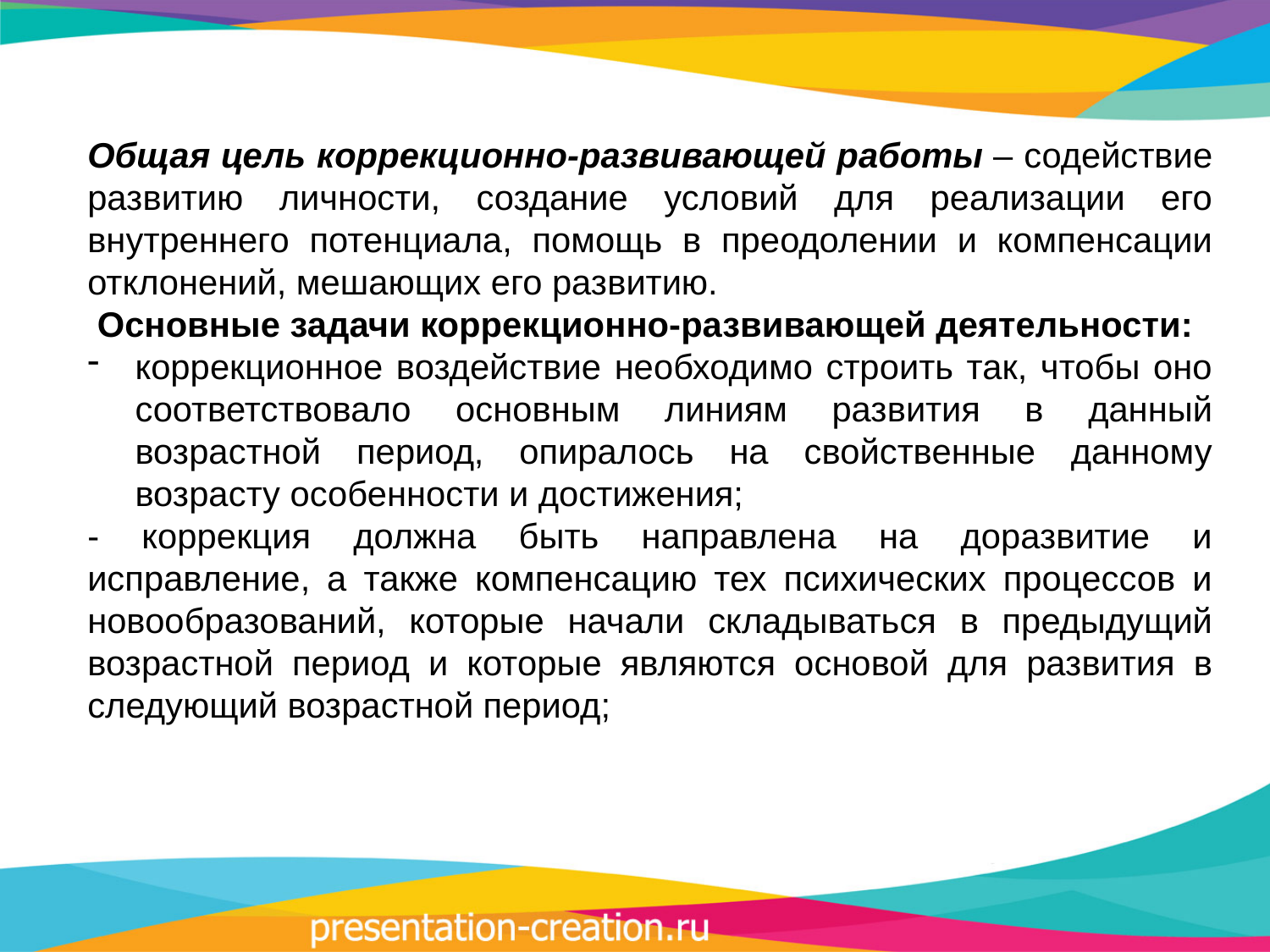

Общая цель коррекционно-развивающей работы – содействие развитию личности, создание условий для реализации его внутреннего потенциала, помощь в преодолении и компенсации отклонений, мешающих его развитию.
 Основные задачи коррекционно-развивающей деятельности:
коррекционное воздействие необходимо строить так, чтобы оно соответствовало основным линиям развития в данный возрастной период, опиралось на свойственные данному возрасту особенности и достижения;
- коррекция должна быть направлена на доразвитие и исправление, а также компенсацию тех психических процессов и новообразований, которые начали складываться в предыдущий возрастной период и которые являются основой для развития в следующий возрастной период;